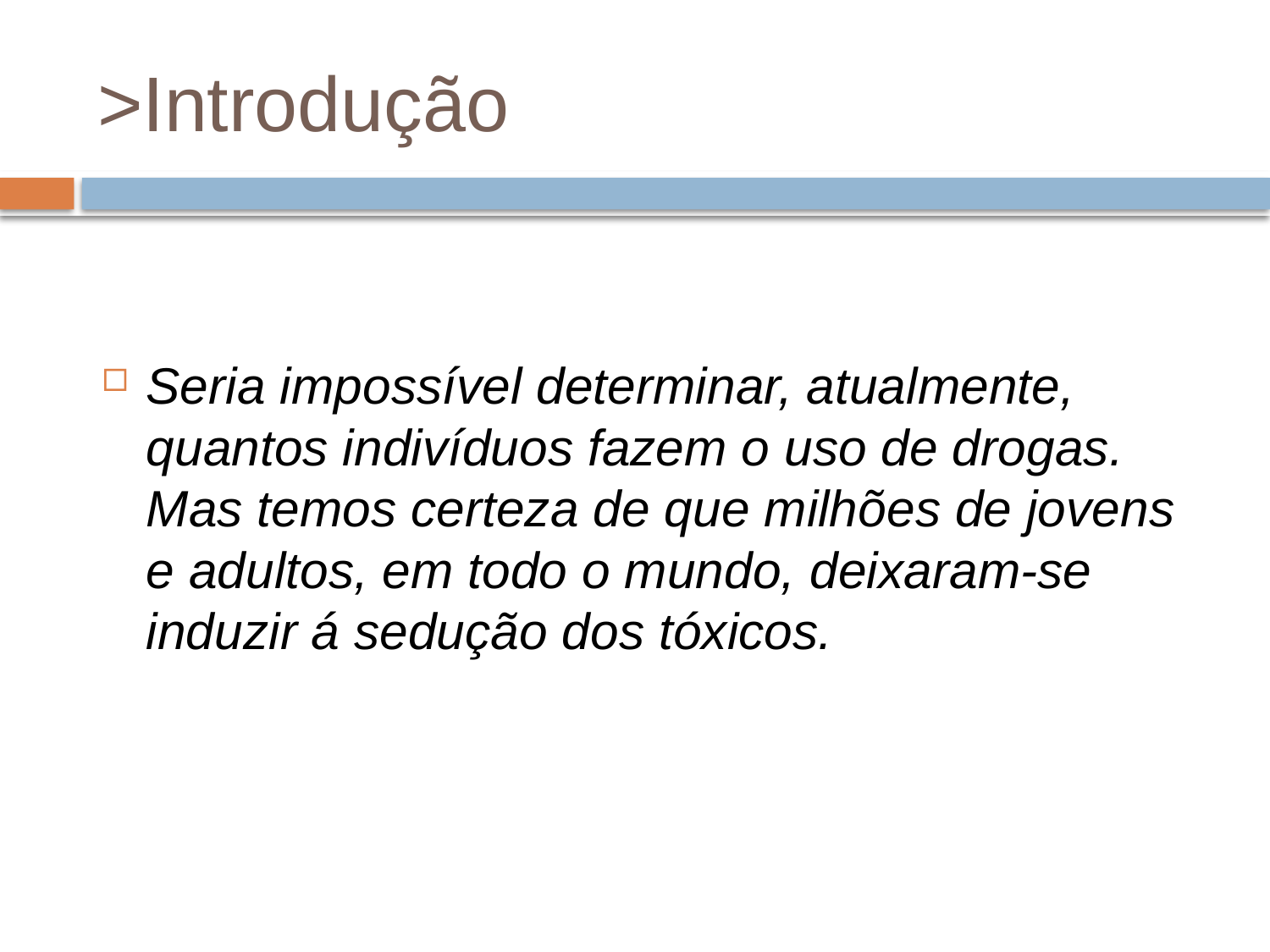

# >Introdução
Seria impossível determinar, atualmente, quantos indivíduos fazem o uso de drogas. Mas temos certeza de que milhões de jovens e adultos, em todo o mundo, deixaram-se induzir á sedução dos tóxicos.